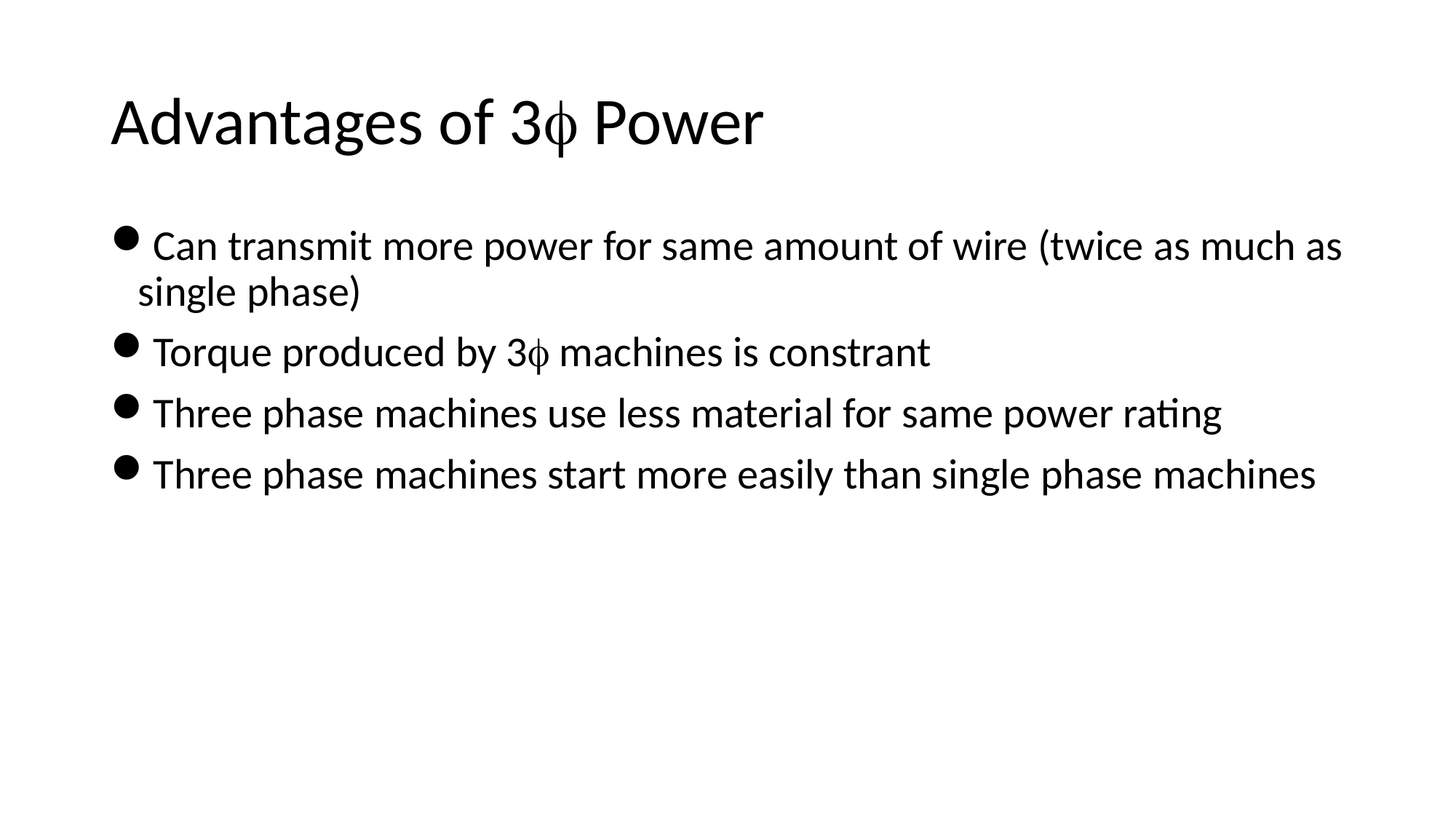

# Advantages of 3φ Power
Can transmit more power for same amount of wire (twice as much as single phase)
Torque produced by 3φ machines is constrant
Three phase machines use less material for same power rating
Three phase machines start more easily than single phase machines